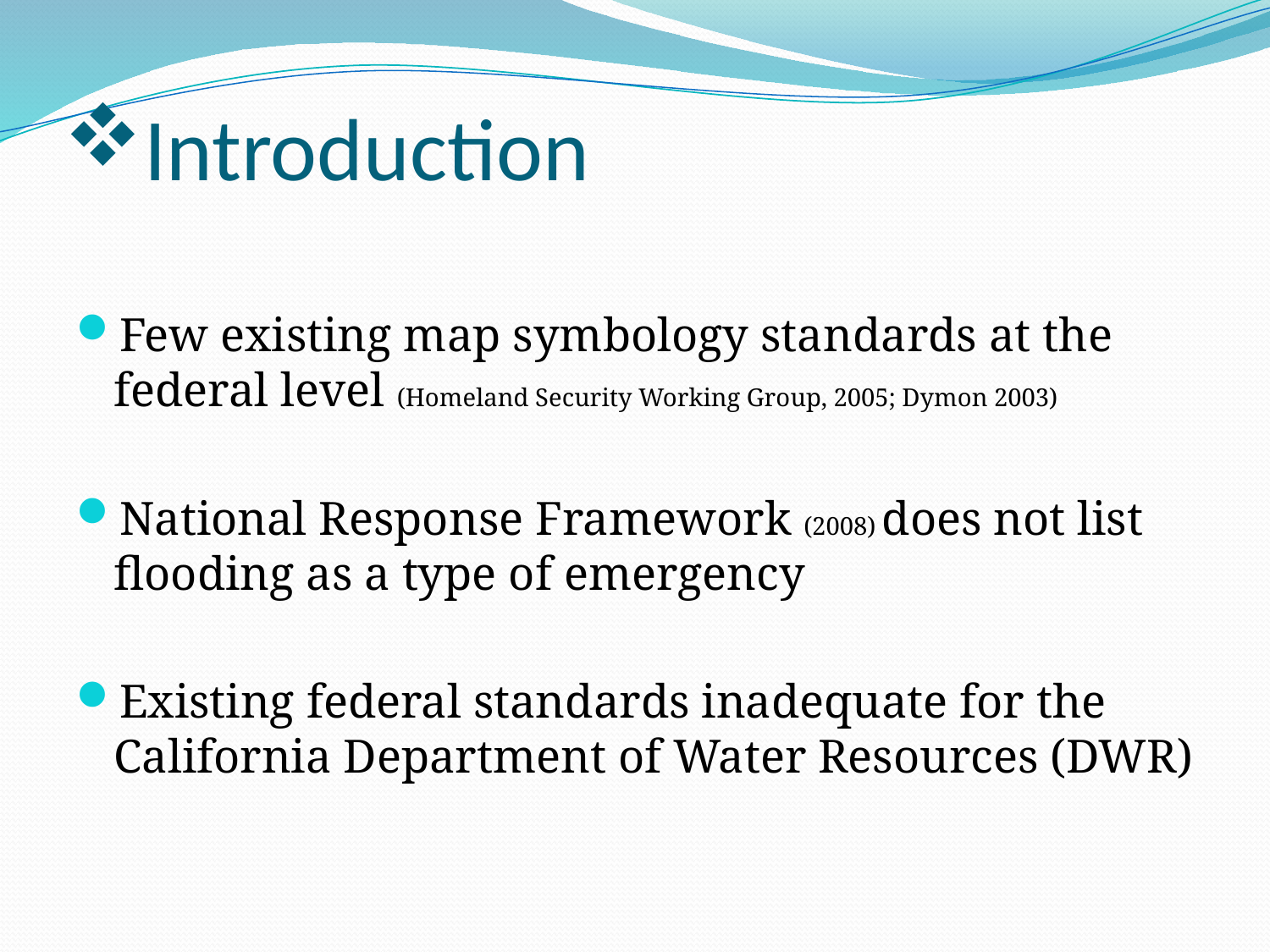

Introduction
Few existing map symbology standards at the federal level (Homeland Security Working Group, 2005; Dymon 2003)

National Response Framework (2008) does not list flooding as a type of emergency

Existing federal standards inadequate for the  California Department of Water Resources (DWR)